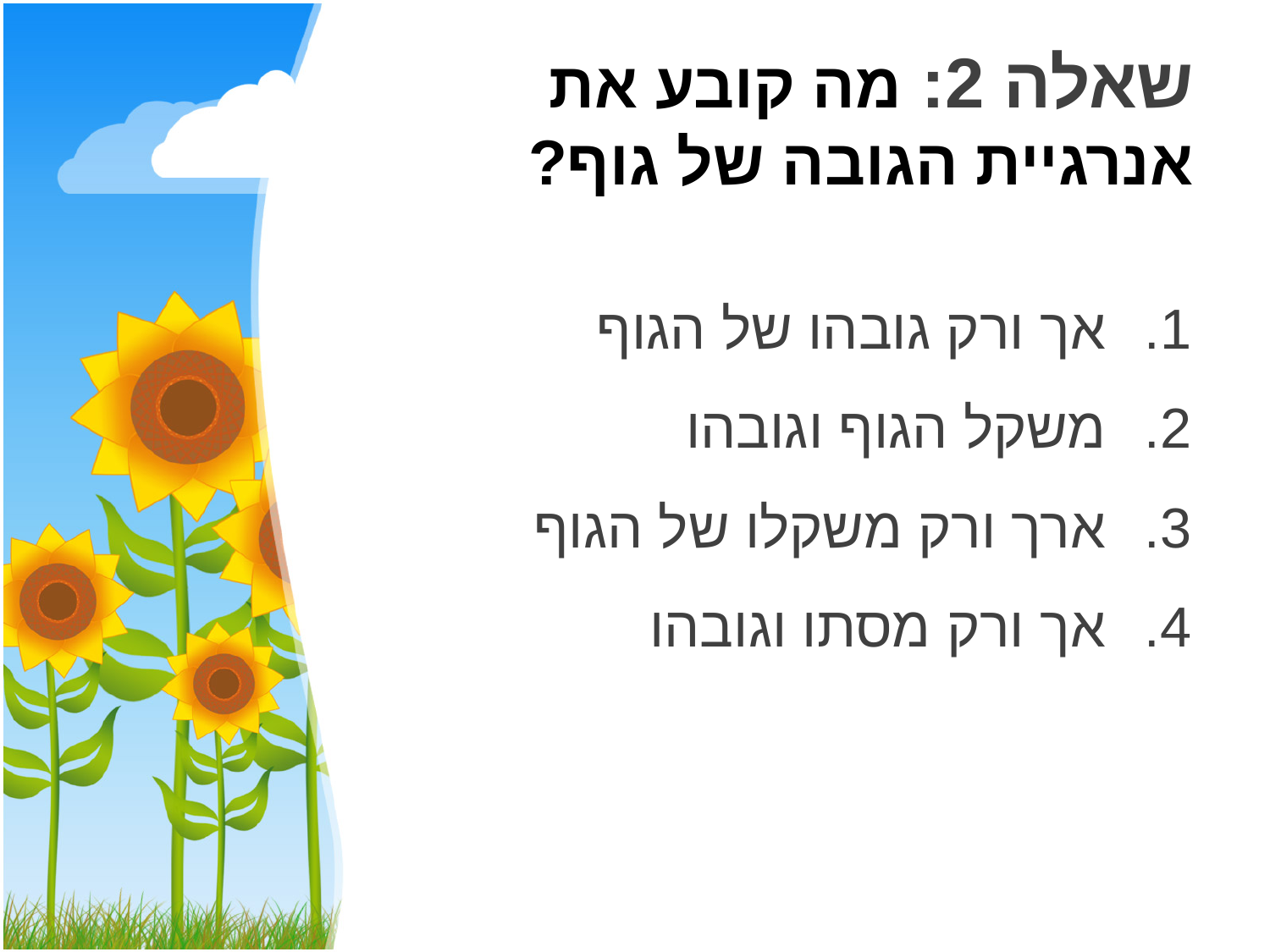

שאלה 2: מה קובע את אנרגיית הגובה של גוף?
אך ורק גובהו של הגוף
משקל הגוף וגובהו
ארך ורק משקלו של הגוף
אך ורק מסתו וגובהו